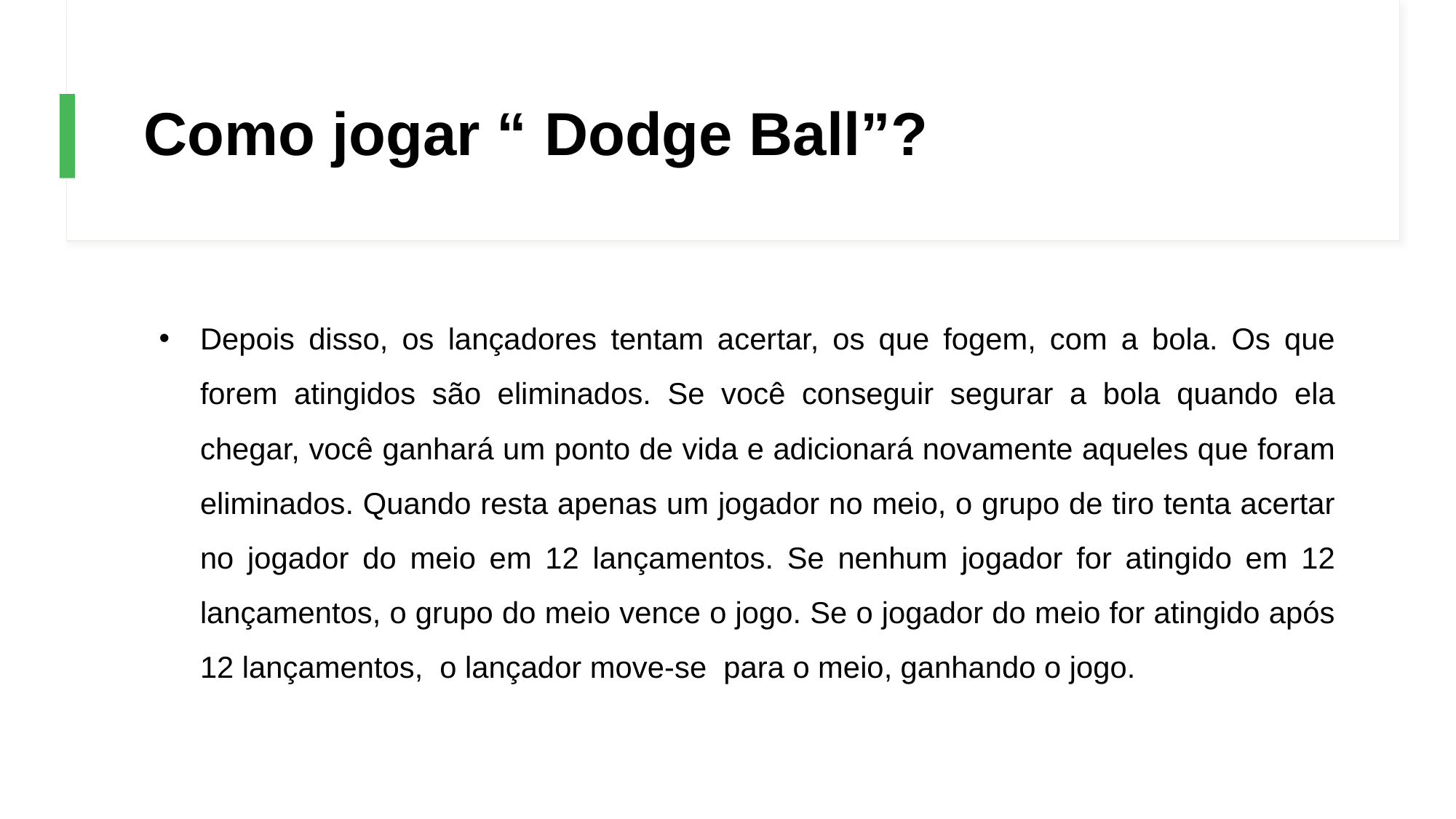

# Como jogar “ Dodge Ball”?
Depois disso, os lançadores tentam acertar, os que fogem, com a bola. Os que forem atingidos são eliminados. Se você conseguir segurar a bola quando ela chegar, você ganhará um ponto de vida e adicionará novamente aqueles que foram eliminados. Quando resta apenas um jogador no meio, o grupo de tiro tenta acertar no jogador do meio em 12 lançamentos. Se nenhum jogador for atingido em 12 lançamentos, o grupo do meio vence o jogo. Se o jogador do meio for atingido após 12 lançamentos,  o lançador move-se  para o meio, ganhando o jogo.